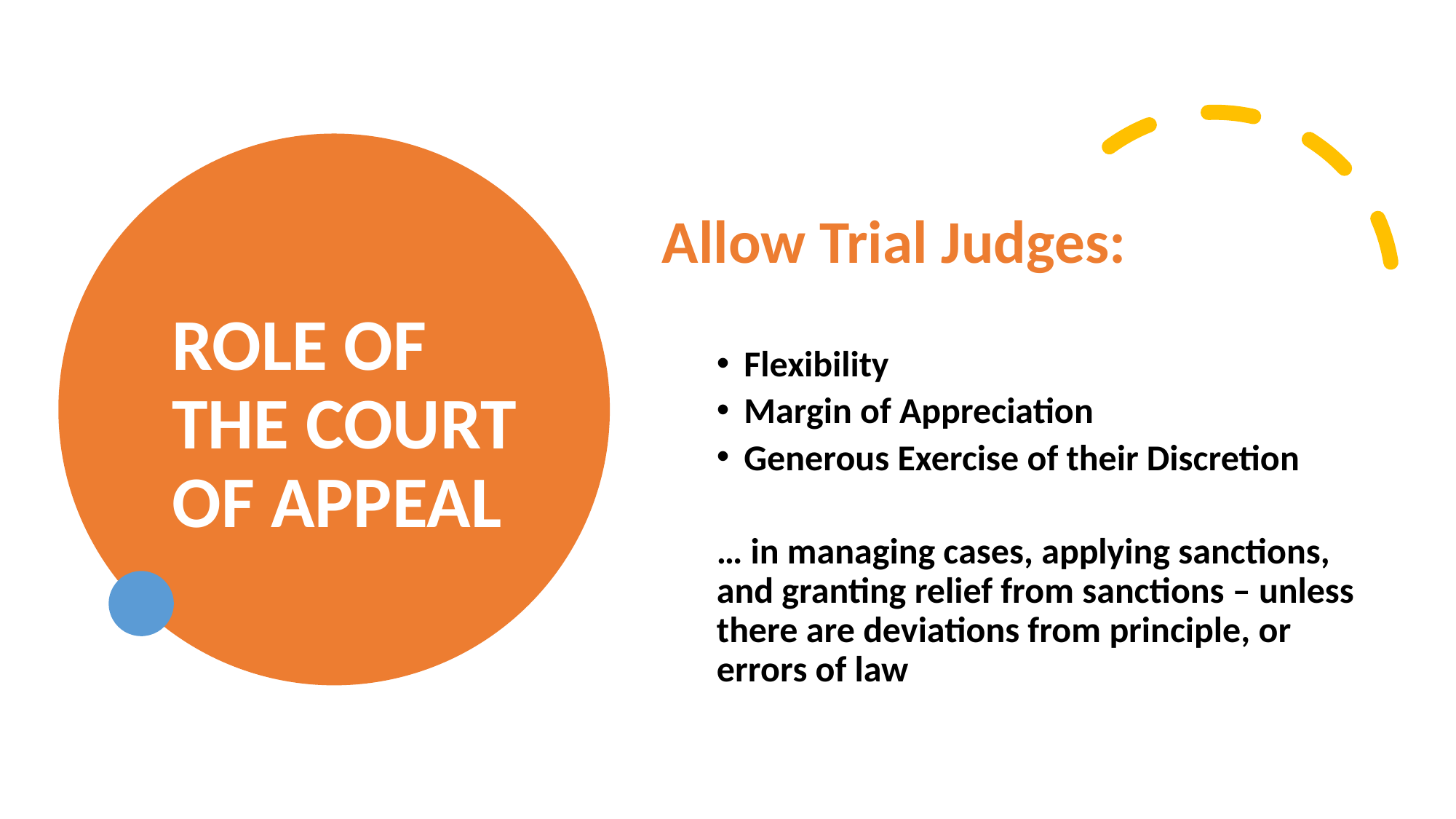

# ROLE OF THE COURT OF APPEAL
Allow Trial Judges:

Flexibility
Margin of Appreciation
Generous Exercise of their Discretion

… in managing cases, applying sanctions, and granting relief from sanctions – unless there are deviations from principle, or errors of law